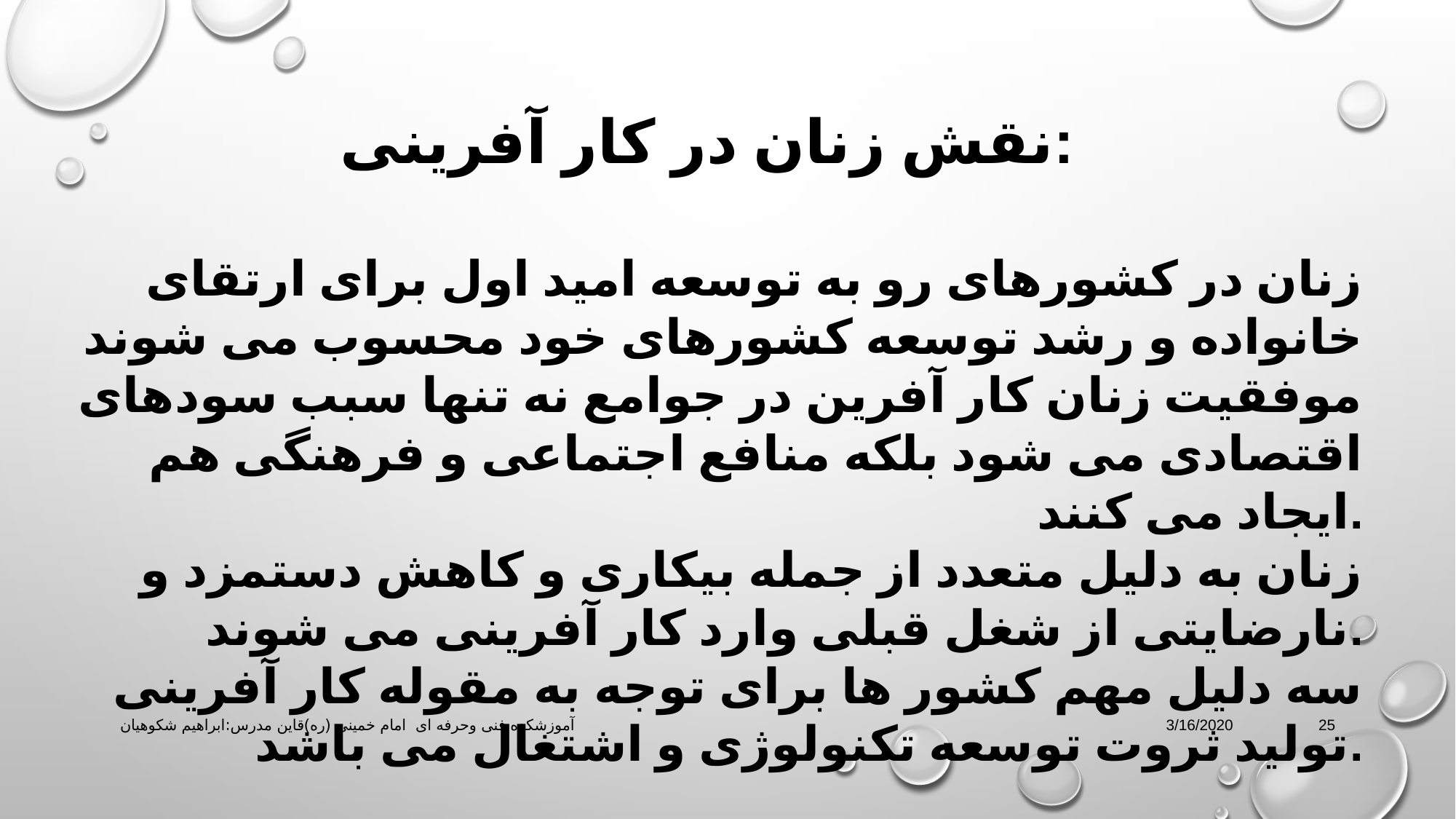

نقش زنان در کار آفرینی:
زنان در کشورهای رو به توسعه امید اول برای ارتقای خانواده و رشد توسعه کشورهای خود محسوب می شوند موفقیت زنان کار آفرین در جوامع نه تنها سبب سودهای اقتصادی می شود بلکه منافع اجتماعی و فرهنگی هم ایجاد می کنند.
زنان به دلیل متعدد از جمله بیکاری و کاهش دستمزد و نارضایتی از شغل قبلی وارد کار آفرینی می شوند.
سه دلیل مهم کشور ها برای توجه به مقوله کار آفرینی تولید ثروت توسعه تکنولوژی و اشتغال می باشد.
آموزشکده فنی وحرفه ای  امام خمینی (ره)قاین مدرس:ابراهیم شکوهیان
3/16/2020
25